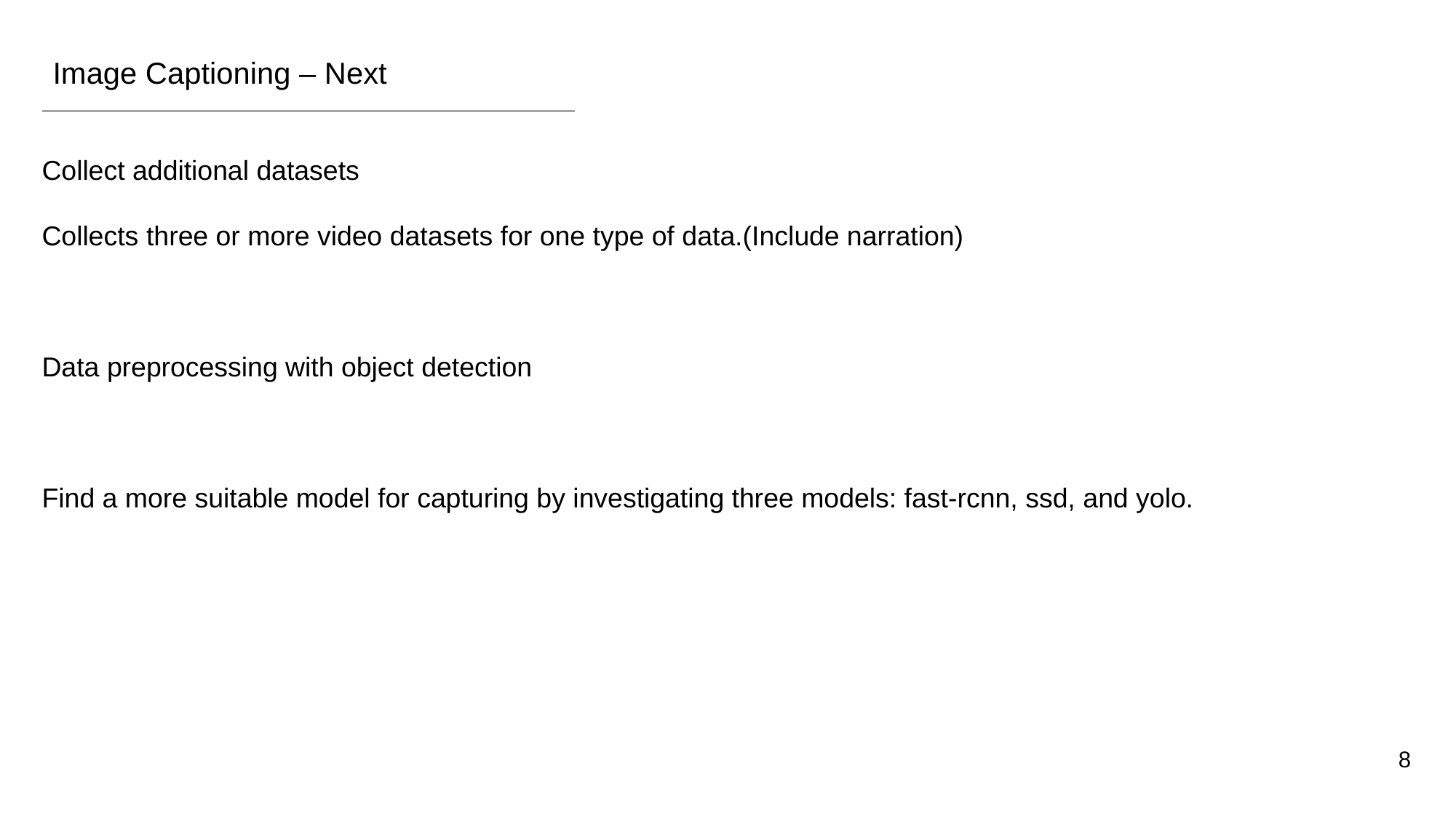

Image Captioning – Next
Collect additional datasets

Collects three or more video datasets for one type of data.(Include narration)

Data preprocessing with object detection

Find a more suitable model for capturing by investigating three models: fast-rcnn, ssd, and yolo.
8